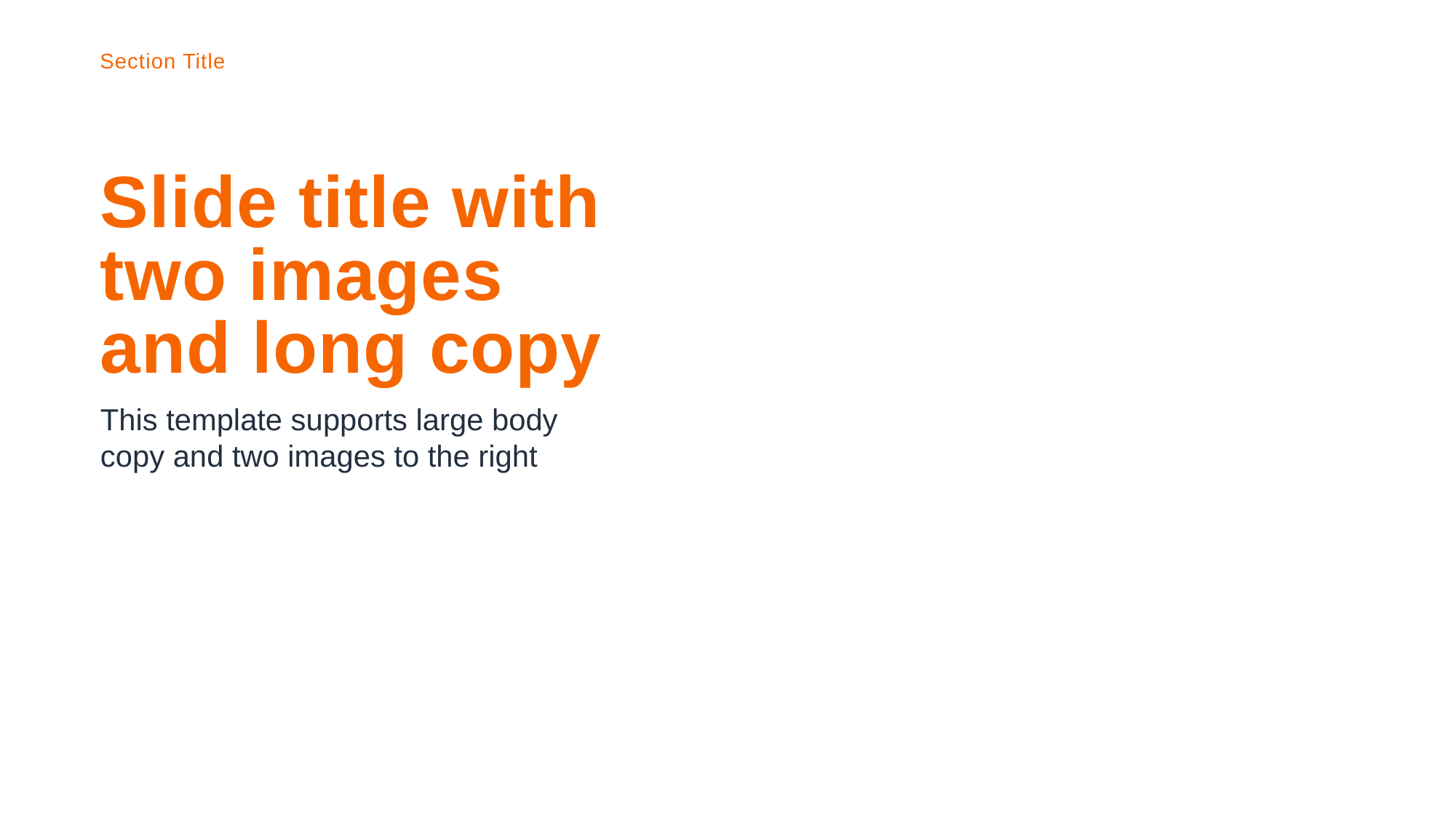

Section Title
Slide title with two images and long copy
This template supports large body copy and two images to the right